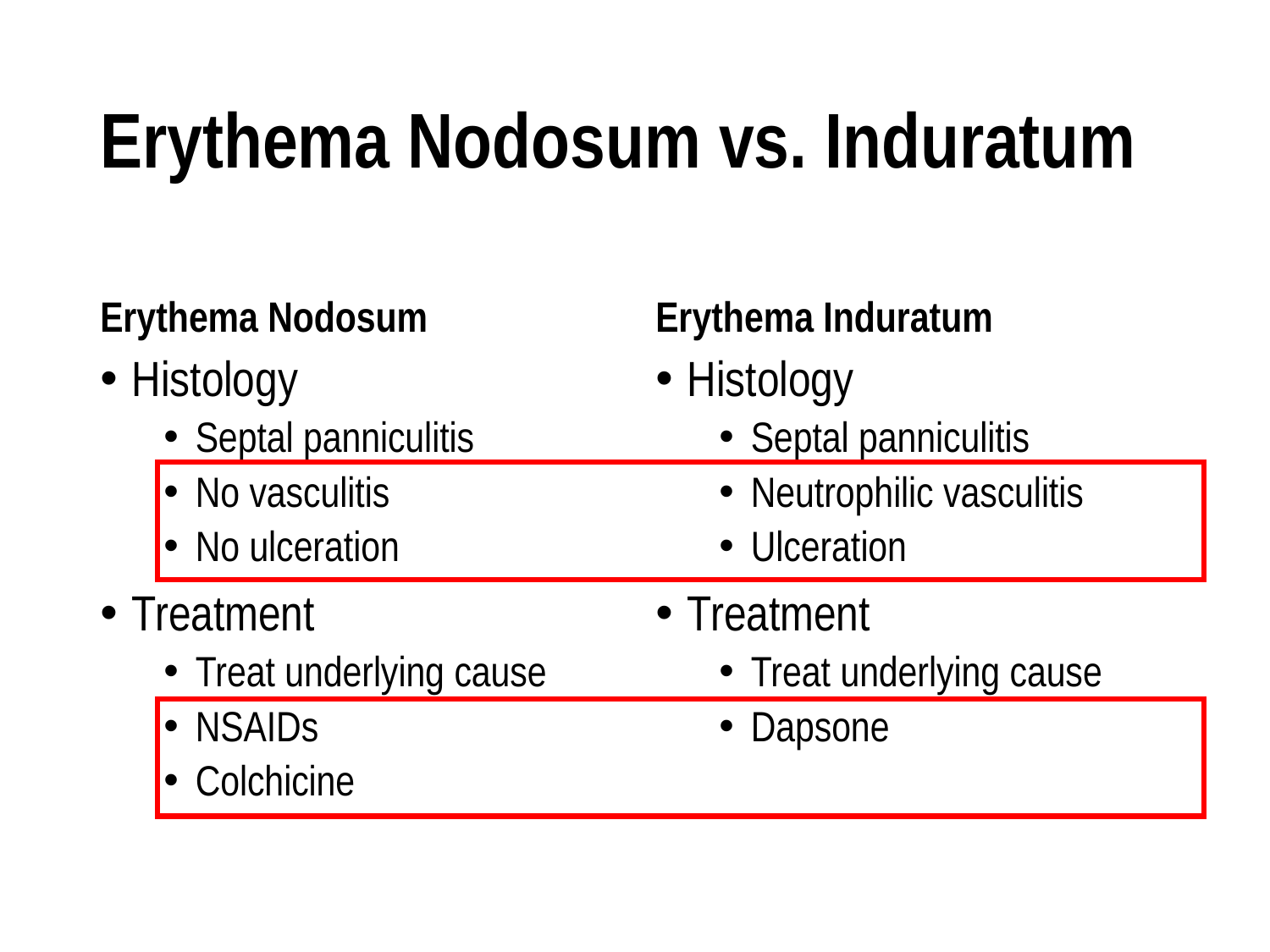

# Erythema Nodosum vs. Induratum
Erythema Nodosum
Erythema Induratum
Histology
Septal panniculitis
No vasculitis
No ulceration
Treatment
Treat underlying cause
NSAIDs
Colchicine
Histology
Septal panniculitis
Neutrophilic vasculitis
Ulceration
Treatment
Treat underlying cause
Dapsone